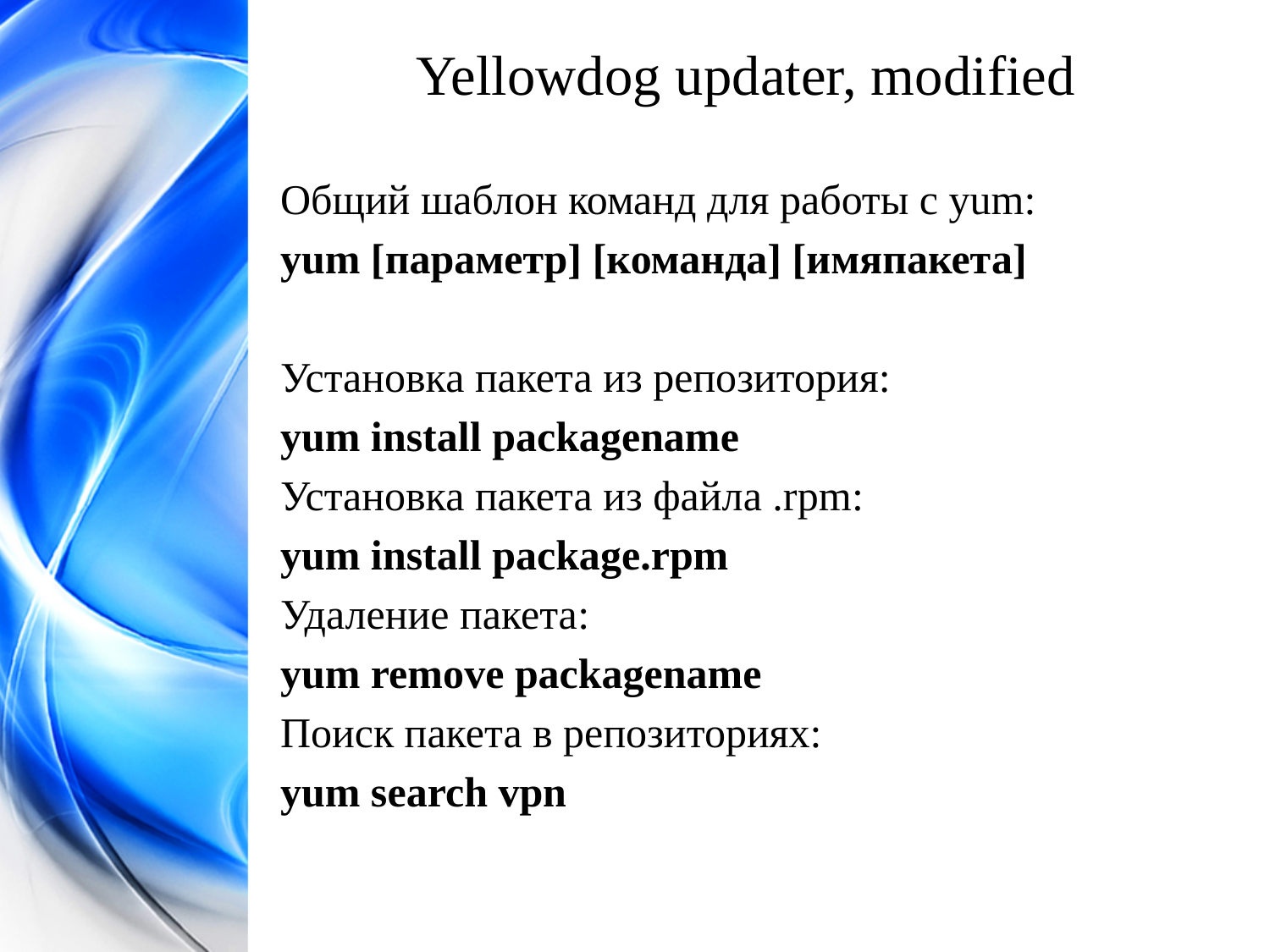

Yellowdog updater, modified
Общий шаблон команд для работы с yum:
yum [параметр] [команда] [имяпакета]

Установка пакета из репозитория:
yum install packagename
Установка пакета из файла .rpm:
yum install package.rpm
Удаление пакета:
yum remove packagename
Поиск пакета в репозиториях:
yum search vpn